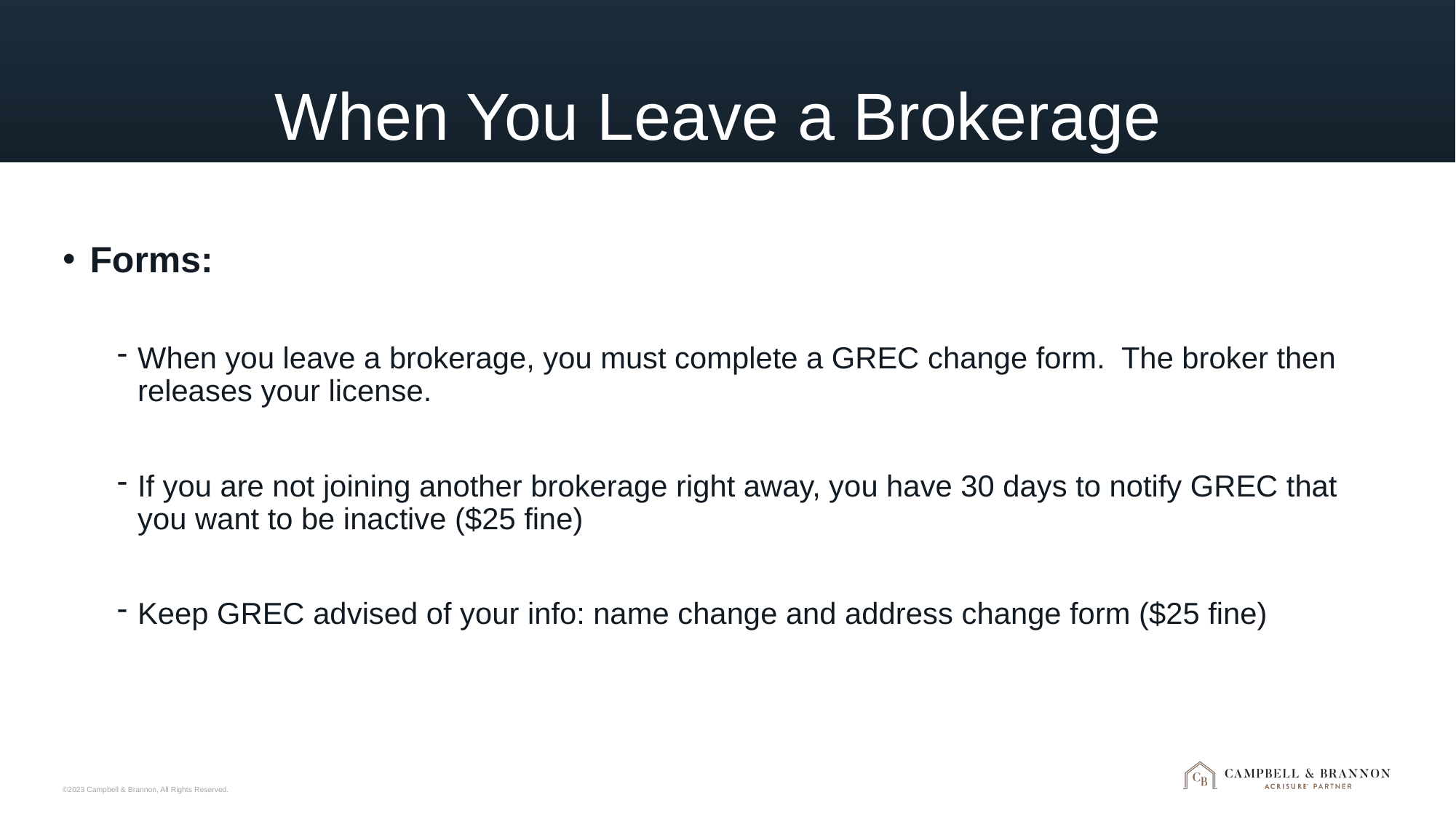

# When You Leave a Brokerage

Forms:

When you leave a brokerage, you must complete a GREC change form.  The broker then releases your license.

If you are not joining another brokerage right away, you have 30 days to notify GREC that you want to be inactive ($25 fine)

Keep GREC advised of your info: name change and address change form ($25 fine)